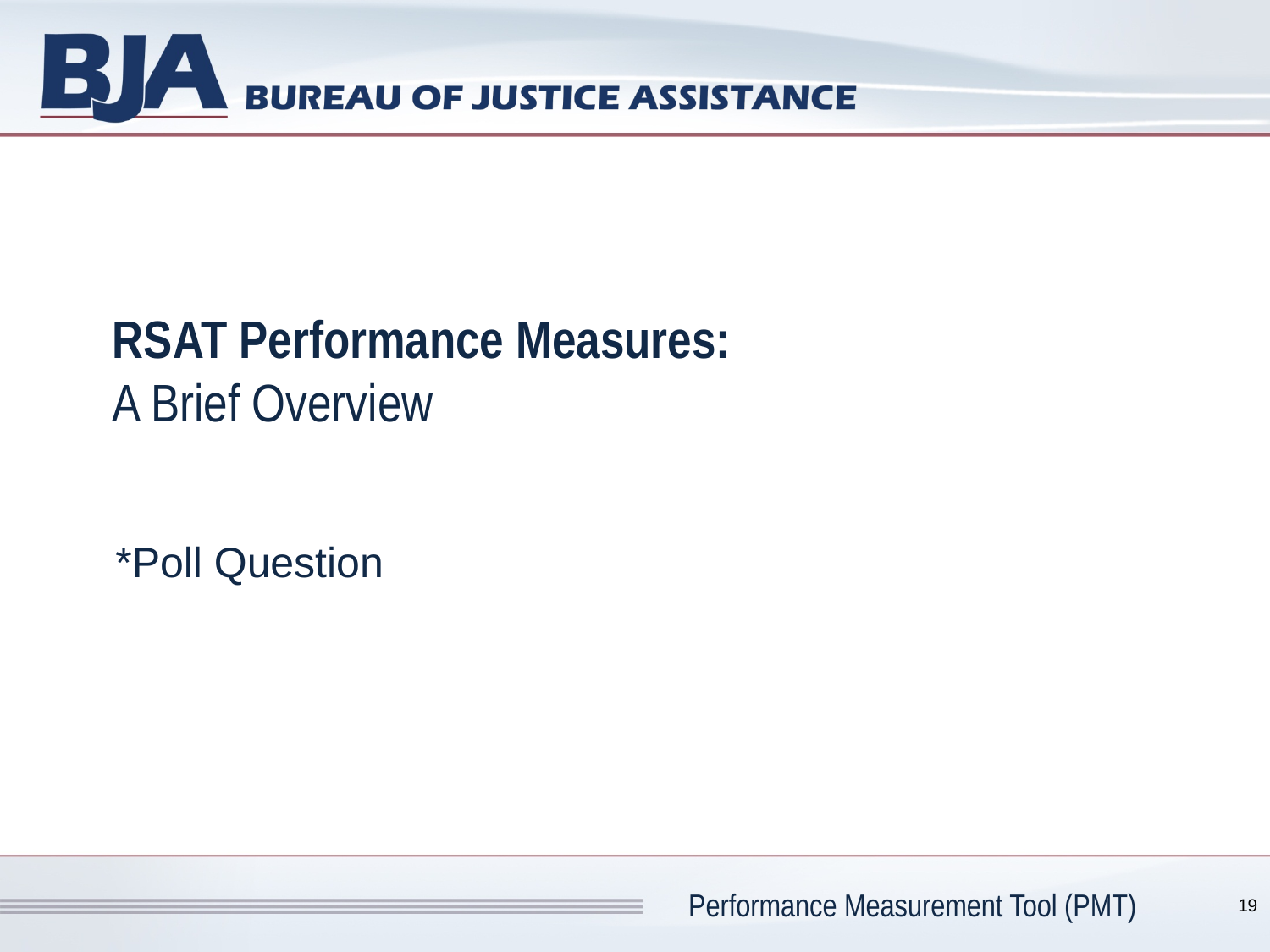

RSAT Performance Measures:
A Brief Overview
*Poll Question
19